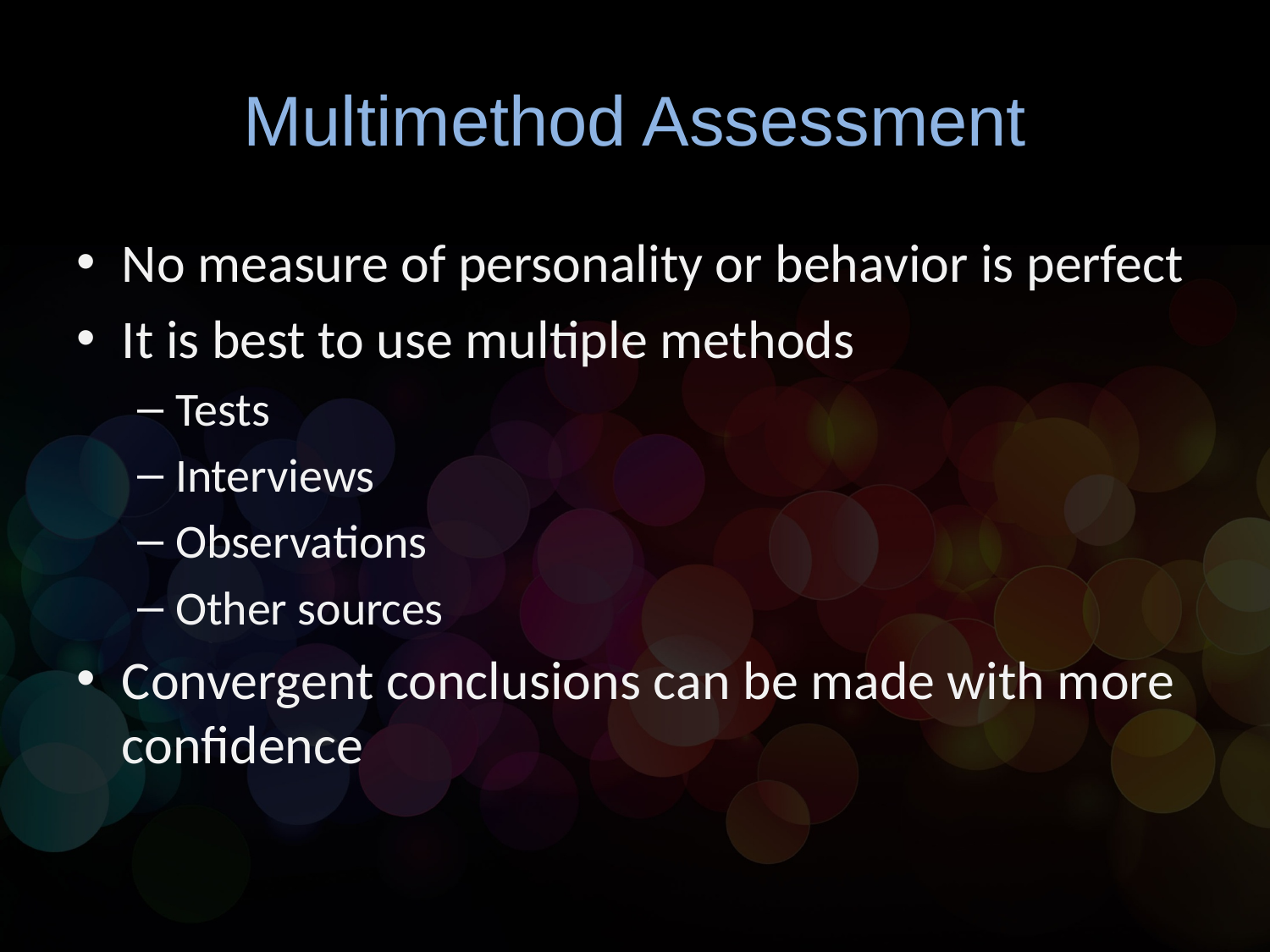

# Multimethod Assessment
No measure of personality or behavior is perfect
It is best to use multiple methods
Tests
Interviews
Observations
Other sources
Convergent conclusions can be made with more confidence